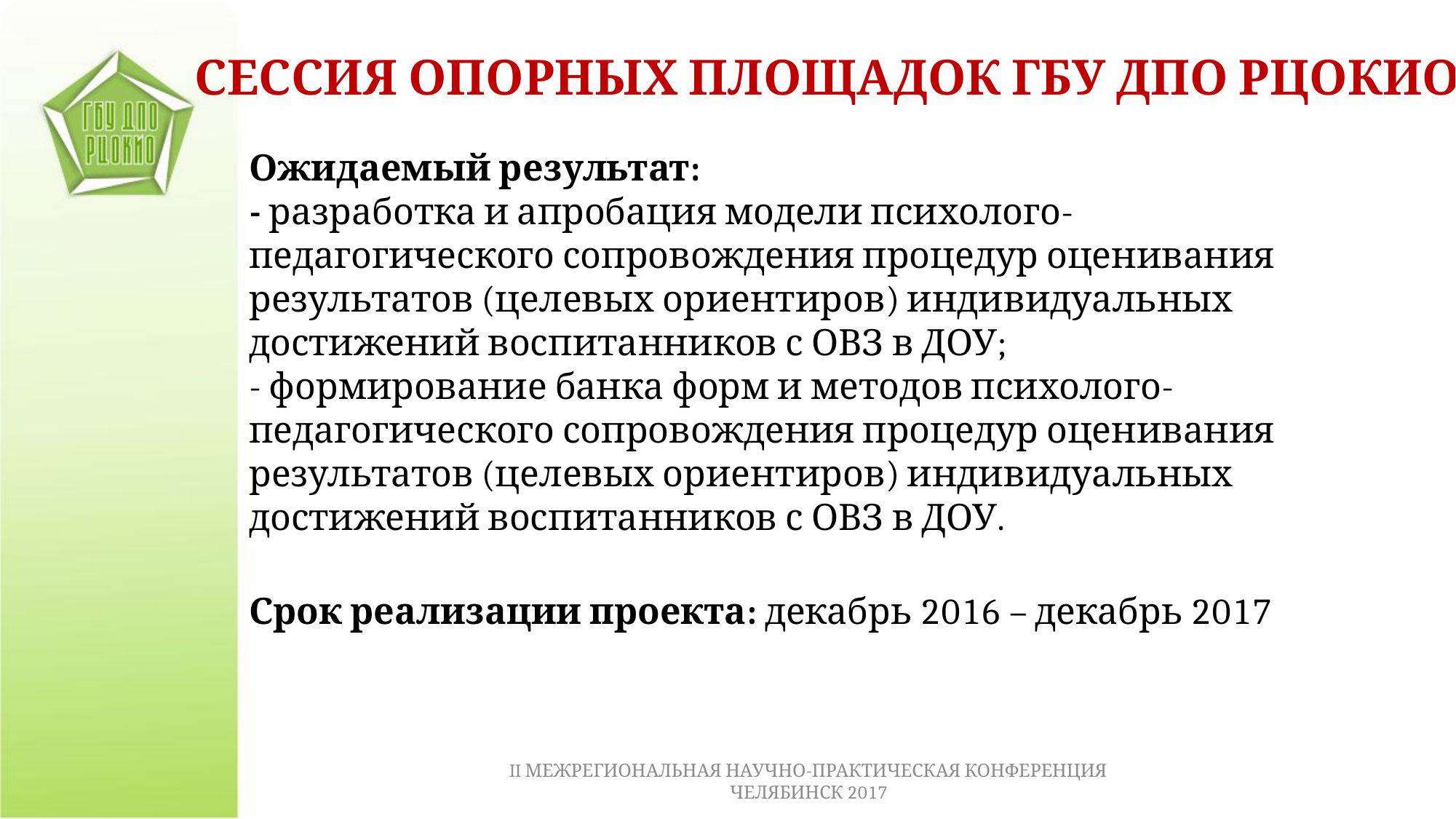

СЕССИЯ ОПОРНЫХ ПЛОЩАДОК ГБУ ДПО РЦОКИО
Ожидаемый результат:
- разработка и апробация модели психолого-педагогического сопровождения процедур оценивания результатов (целевых ориентиров) индивидуальных достижений воспитанников с ОВЗ в ДОУ;
- формирование банка форм и методов психолого-педагогического сопровождения процедур оценивания результатов (целевых ориентиров) индивидуальных достижений воспитанников с ОВЗ в ДОУ.

Срок реализации проекта: декабрь 2016 – декабрь 2017
II МЕЖРЕГИОНАЛЬНАЯ НАУЧНО-ПРАКТИЧЕСКАЯ КОНФЕРЕНЦИЯ ЧЕЛЯБИНСК 2017